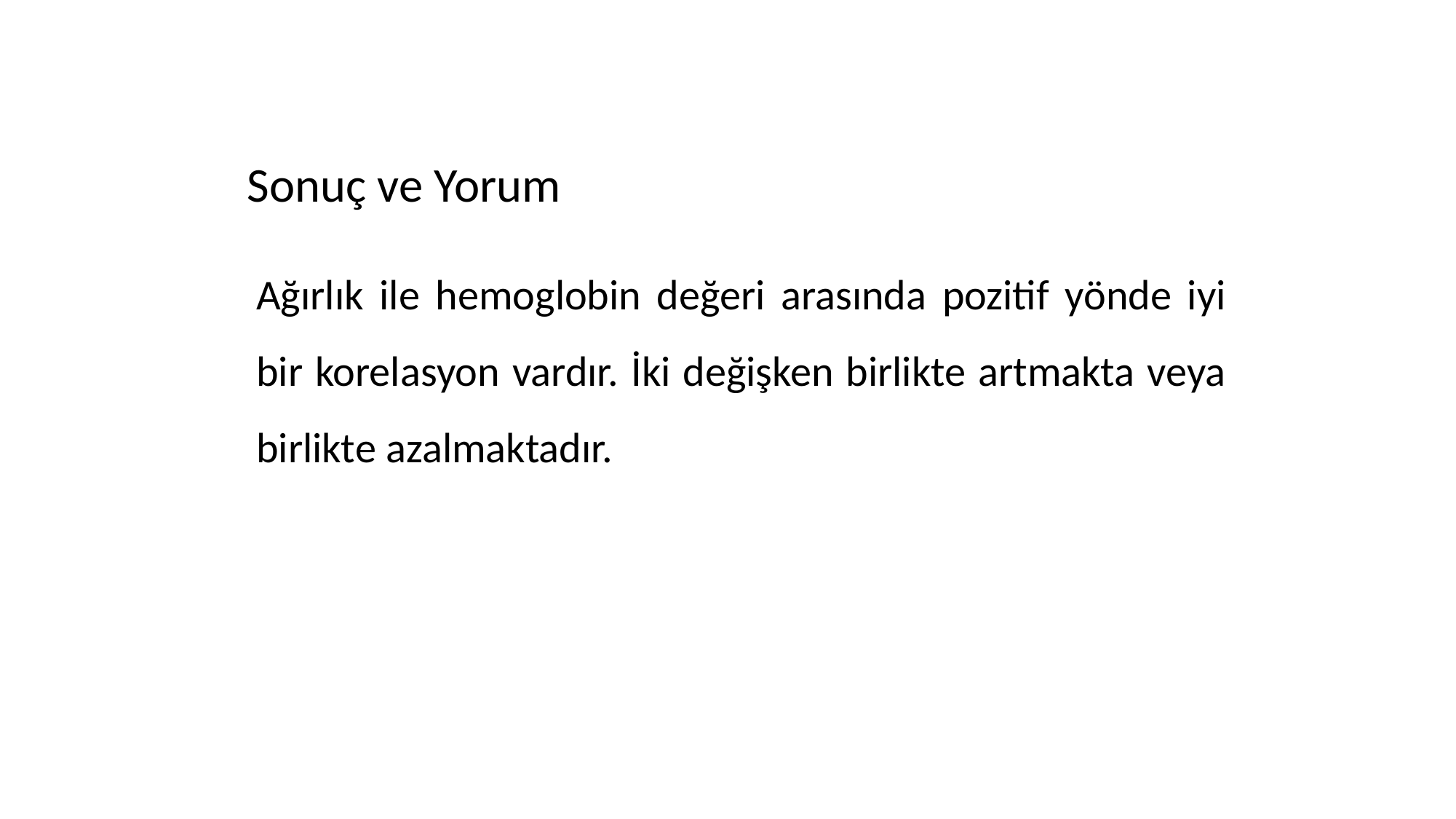

# Sonuç ve Yorum
Ağırlık ile hemoglobin değeri arasında pozitif yönde iyi bir korelasyon vardır. İki değişken birlikte artmakta veya birlikte azalmaktadır.